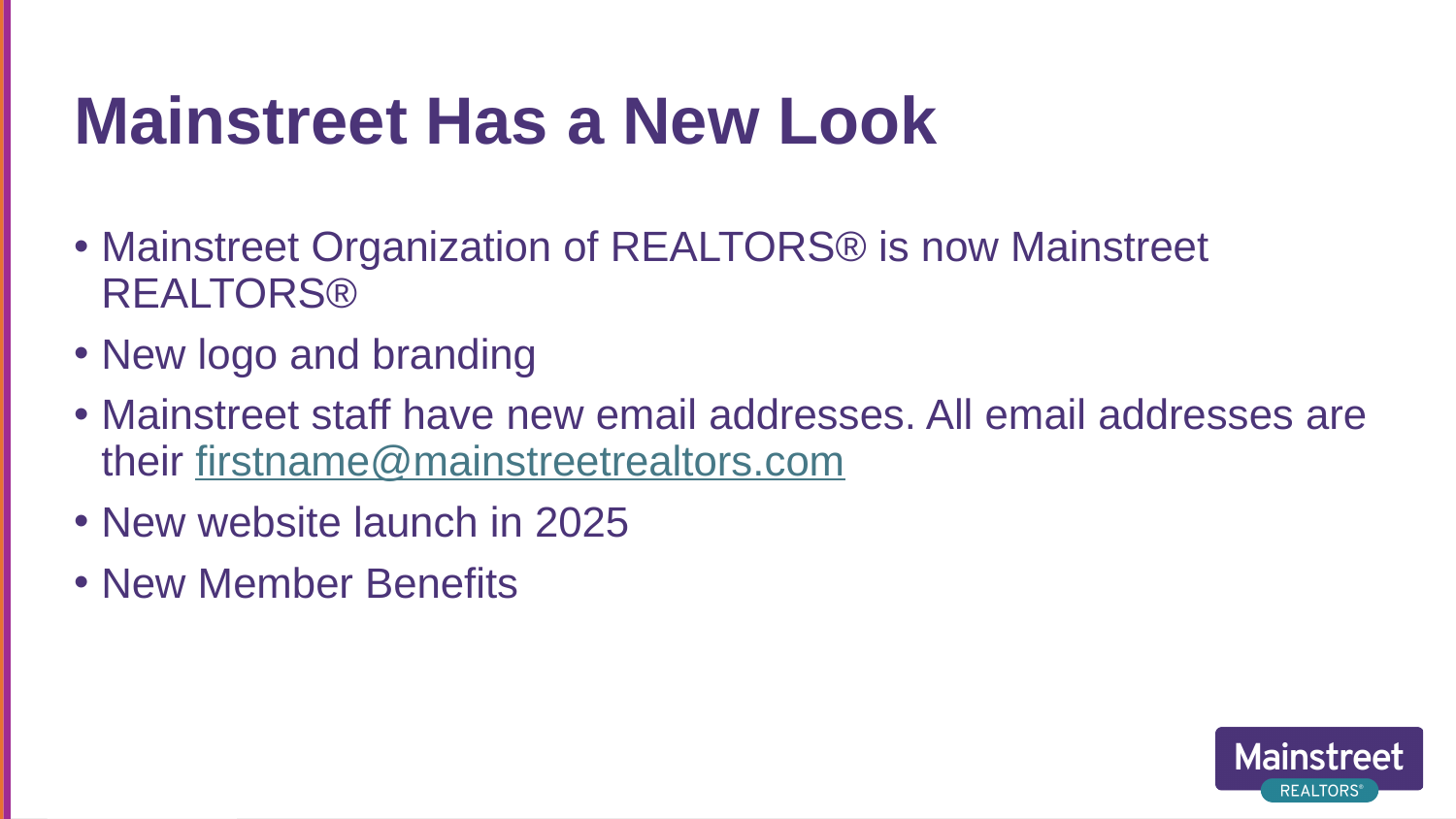

# Mainstreet Has a New Look
Mainstreet Organization of REALTORS® is now Mainstreet REALTORS®
New logo and branding
Mainstreet staff have new email addresses. All email addresses are their firstname@mainstreetrealtors.com
New website launch in 2025
New Member Benefits